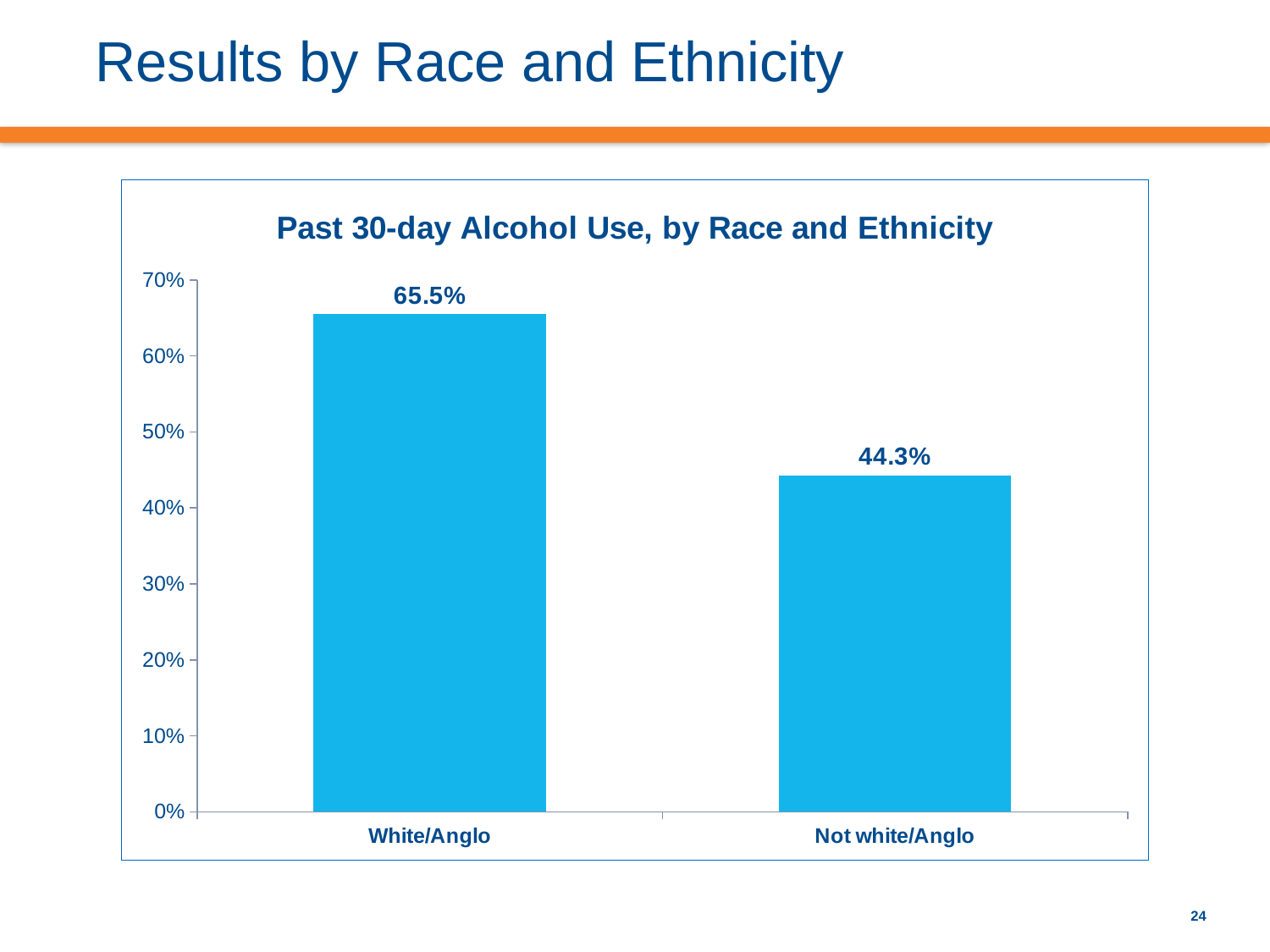

# Results by Race and Ethnicity

### Chart: Past 30-day Alcohol Use, by Race and Ethnicity

| Category | Drank within past 30 days |
|---|---|
| White/Anglo | 0.6550760030603029 |
| Not white/Anglo | 0.443116407815341 |
24